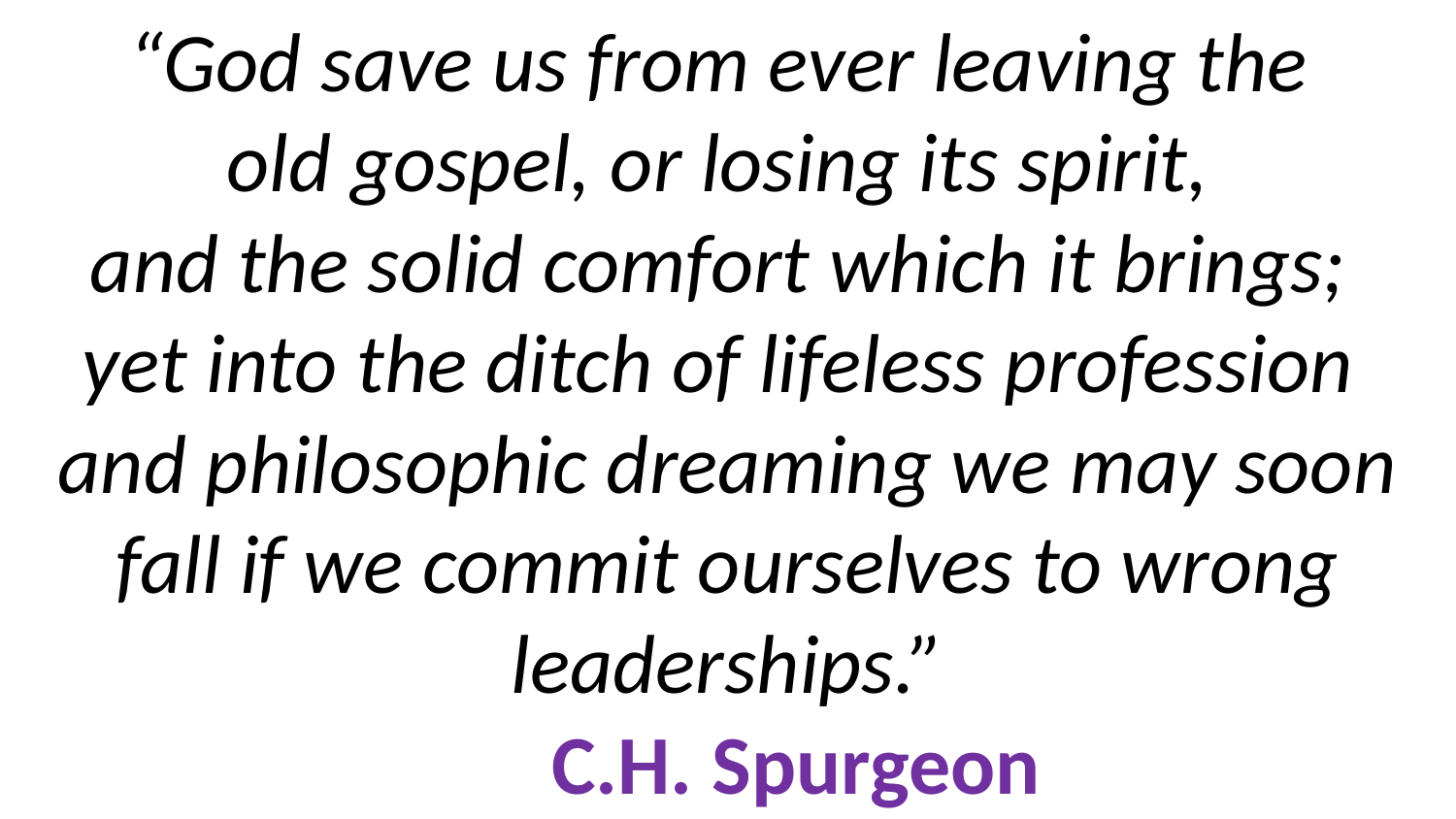

# “God save us from ever leaving the old gospel, or losing its spirit, and the solid comfort which it brings; yet into the ditch of lifeless profession and philosophic dreaming we may soon fall if we commit ourselves to wrong leaderships.” C.H. Spurgeon